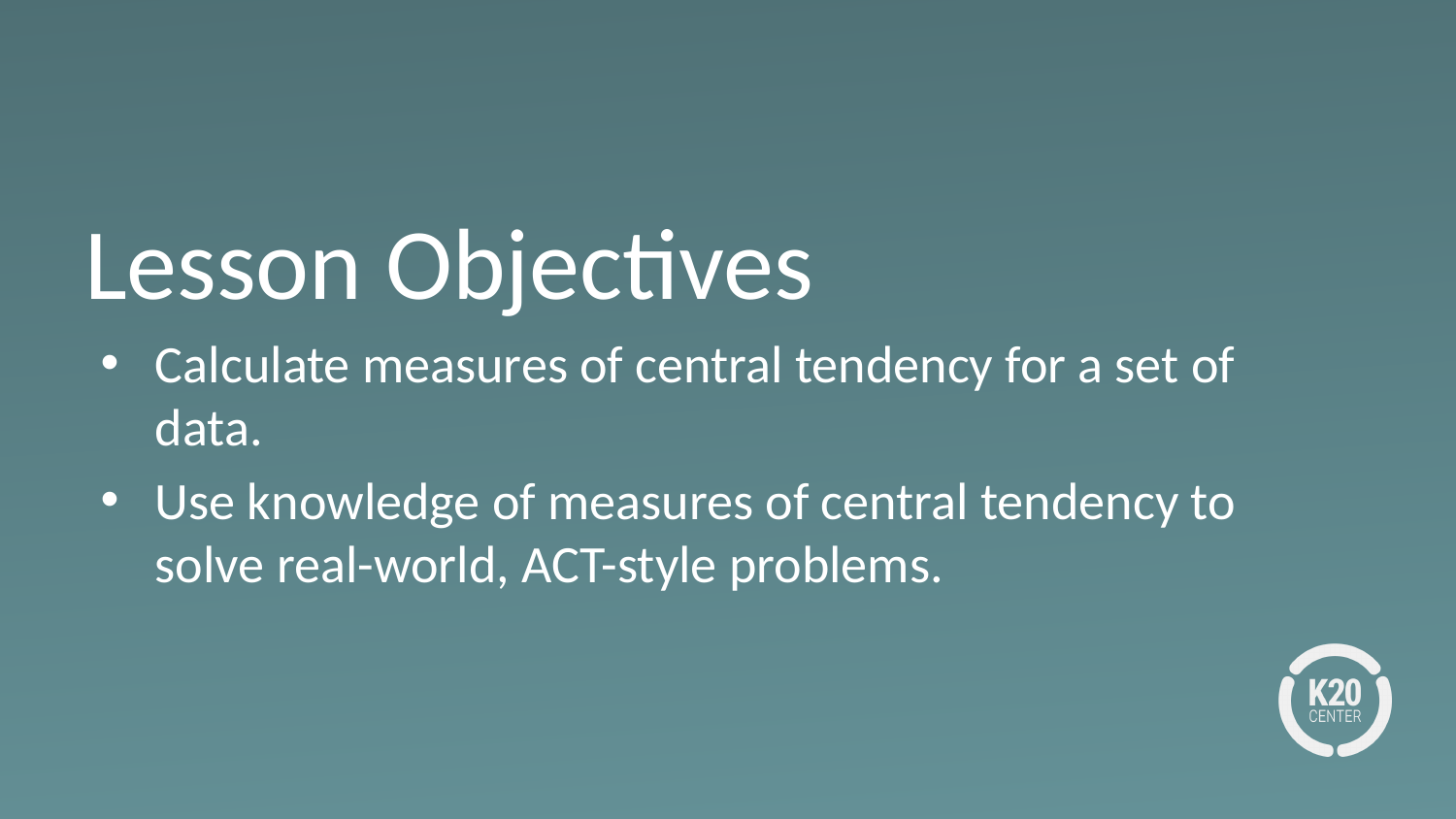

# Lesson Objectives
Calculate measures of central tendency for a set of data.
Use knowledge of measures of central tendency to solve real-world, ACT-style problems.